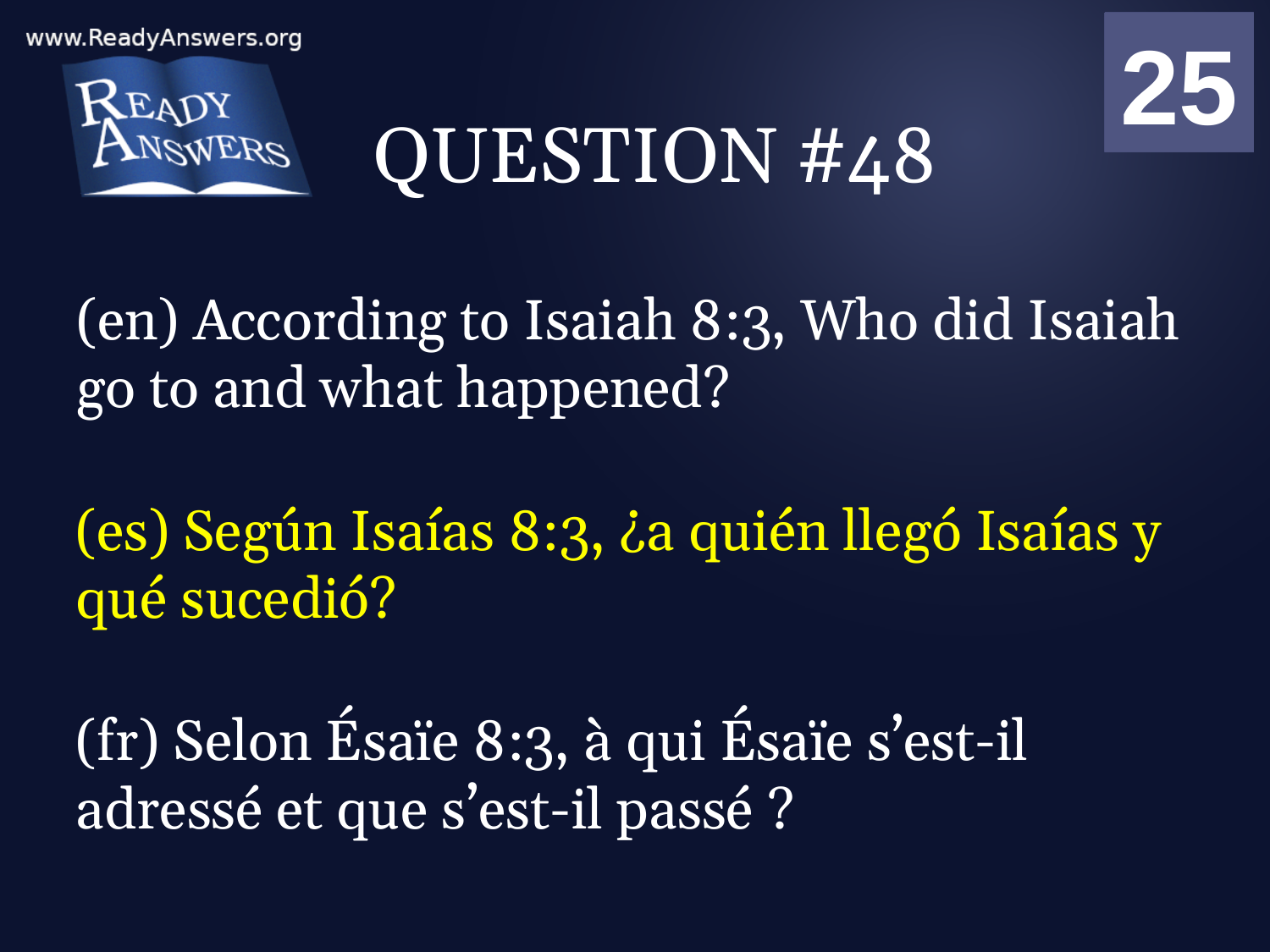

01
02
03
04
05
06
07
08
09
10
11
12
13
14
15
16
17
18
19
20
21
22
23
24
25
00
# QUESTION #48
(en) According to Isaiah 8:3, Who did Isaiah go to and what happened?
(es) Según Isaías 8:3, ¿a quién llegó Isaías y qué sucedió?
(fr) Selon Ésaïe 8:3, à qui Ésaïe s’est-il adressé et que s’est-il passé ?